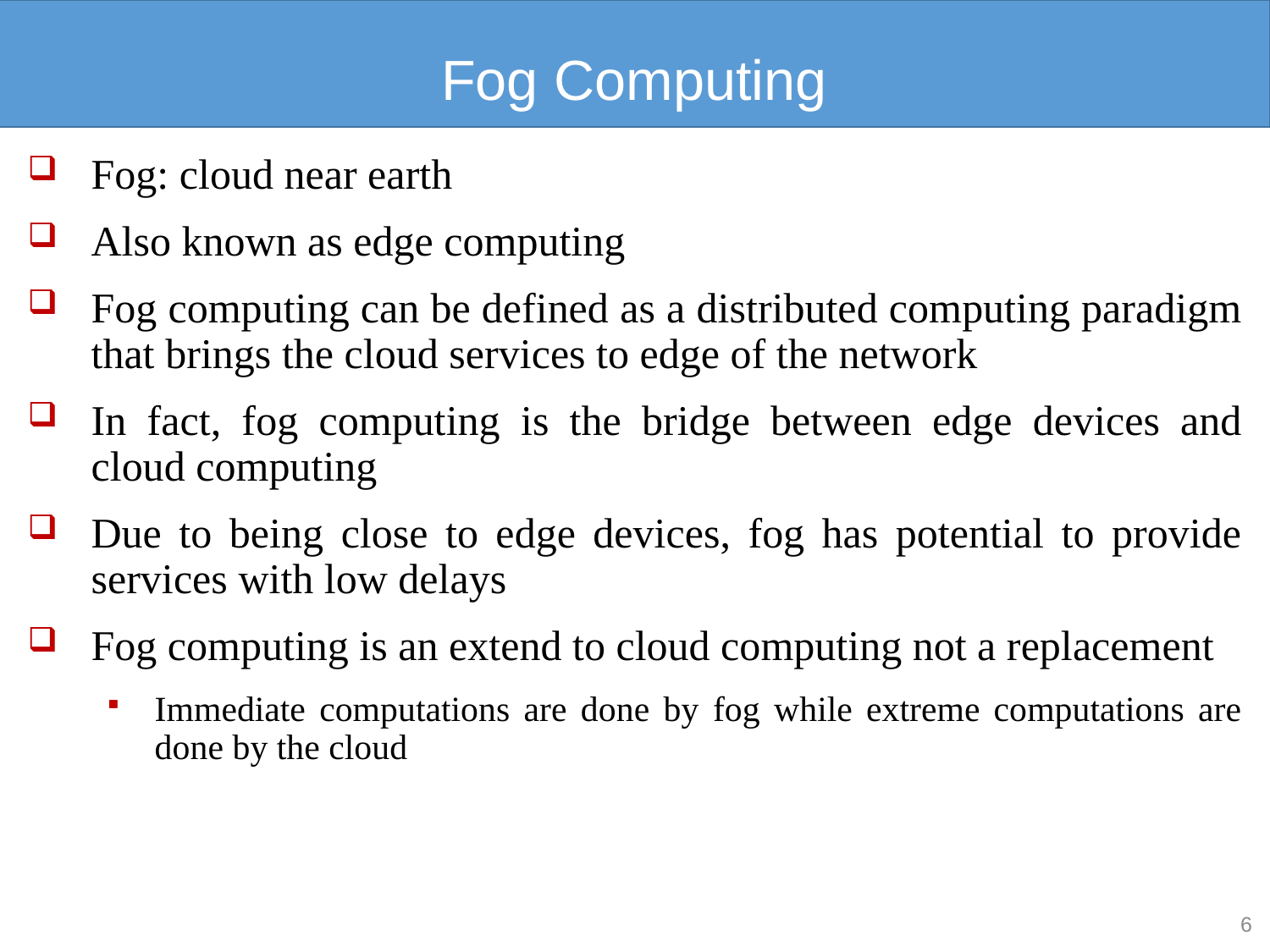

Fog Computing
Fog: cloud near earth
Also known as edge computing
Fog computing can be defined as a distributed computing paradigm that brings the cloud services to edge of the network
In fact, fog computing is the bridge between edge devices and cloud computing
Due to being close to edge devices, fog has potential to provide services with low delays
Fog computing is an extend to cloud computing not a replacement
Immediate computations are done by fog while extreme computations are done by the cloud

6